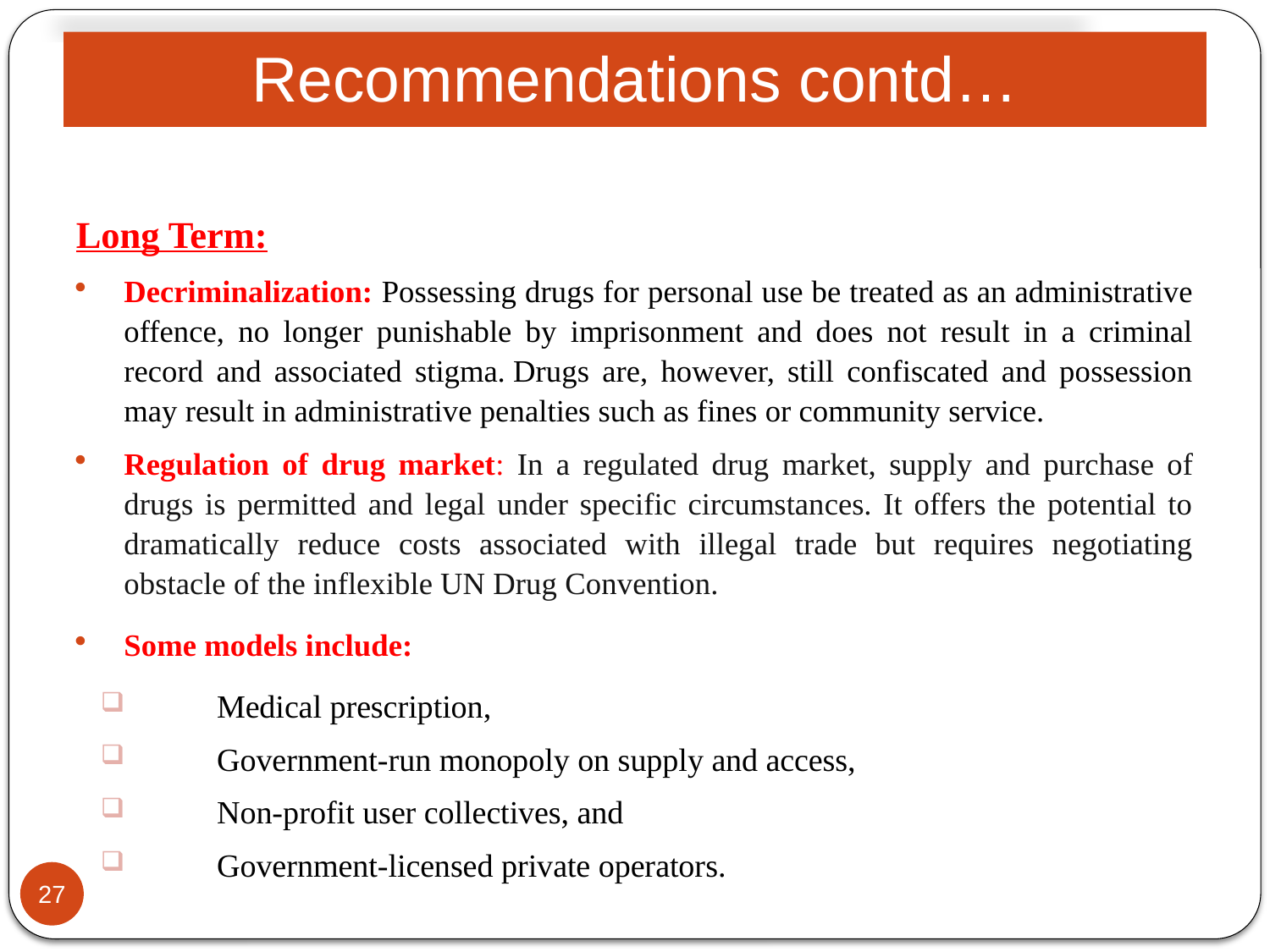

# Recommendations contd…
Long Term:
Decriminalization: Possessing drugs for personal use be treated as an administrative offence, no longer punishable by imprisonment and does not result in a criminal record and associated stigma. Drugs are, however, still confiscated and possession may result in administrative penalties such as fines or community service.
Regulation of drug market: In a regulated drug market, supply and purchase of drugs is permitted and legal under specific circumstances. It offers the potential to dramatically reduce costs associated with illegal trade but requires negotiating obstacle of the inflexible UN Drug Convention.
Some models include:
Medical prescription,
Government-run monopoly on supply and access,
Non-profit user collectives, and
Government-licensed private operators.
27